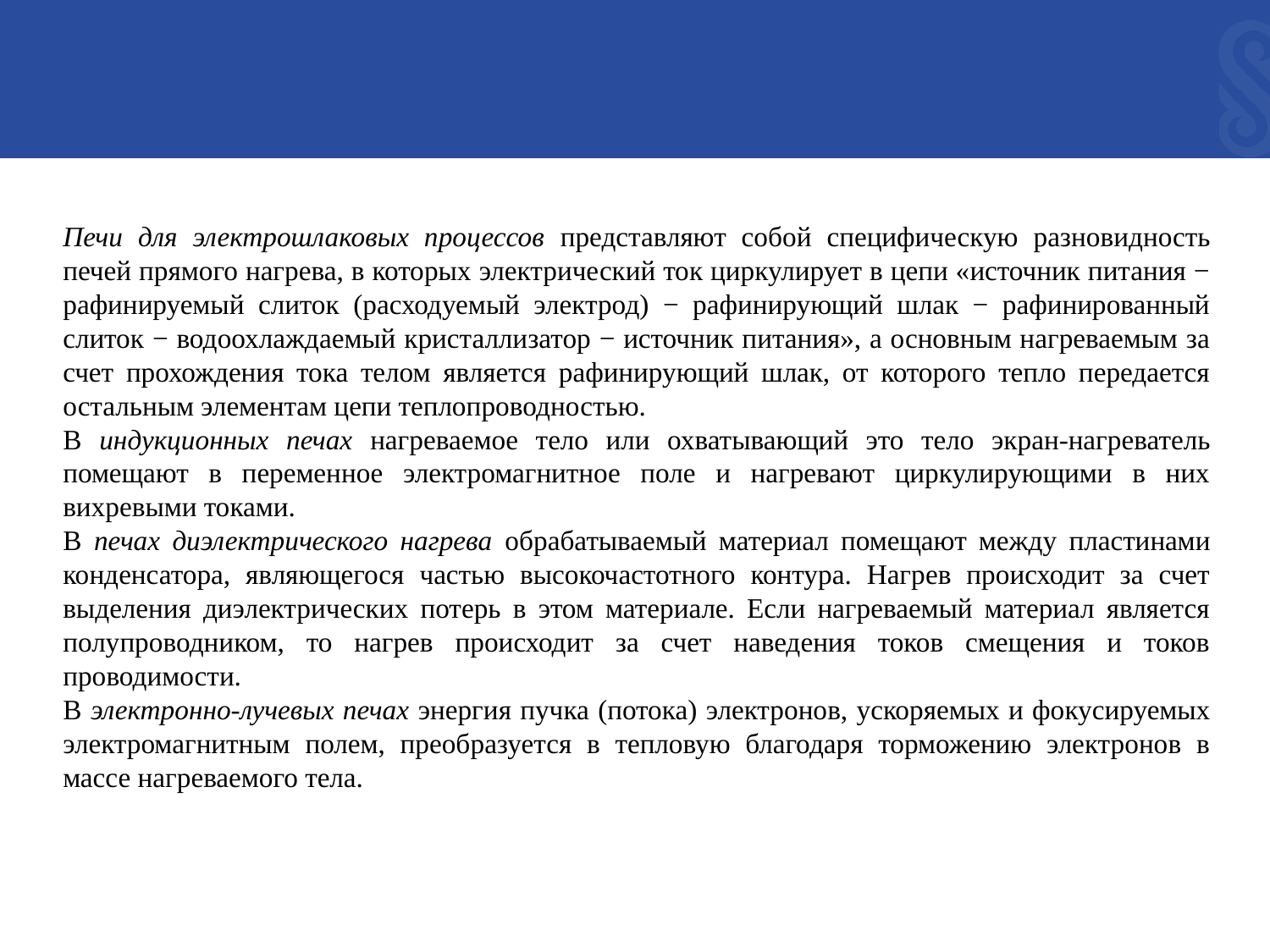

Печи для электрошлаковых процессов представляют собой специфическую разновидность печей прямого нагрева, в которых электрический ток циркулирует в цепи «источник питания − рафинируемый слиток (расходуемый электрод) − рафинирующий шлак − рафинированный слиток − водоохлаждаемый кристаллизатор − источник питания», а основным нагреваемым за счет прохождения тока телом является рафинирующий шлак, от которого тепло передается остальным элементам цепи теплопроводностью.
В индукционных печах нагреваемое тело или охватывающий это тело экран-нагреватель помещают в переменное электромагнитное поле и нагревают циркулирующими в них вихревыми токами.
В печах диэлектрического нагрева обрабатываемый материал помещают между пластинами конденсатора, являющегося частью высокочастотного контура. Нагрев происходит за счет выделения диэлектрических потерь в этом материале. Если нагреваемый материал является полупроводником, то нагрев происходит за счет наведения токов смещения и токов проводимости.
В электронно-лучевых печах энергия пучка (потока) электронов, ускоряемых и фокусируемых электромагнитным полем, преобразуется в тепловую благодаря торможению электронов в массе нагреваемого тела.